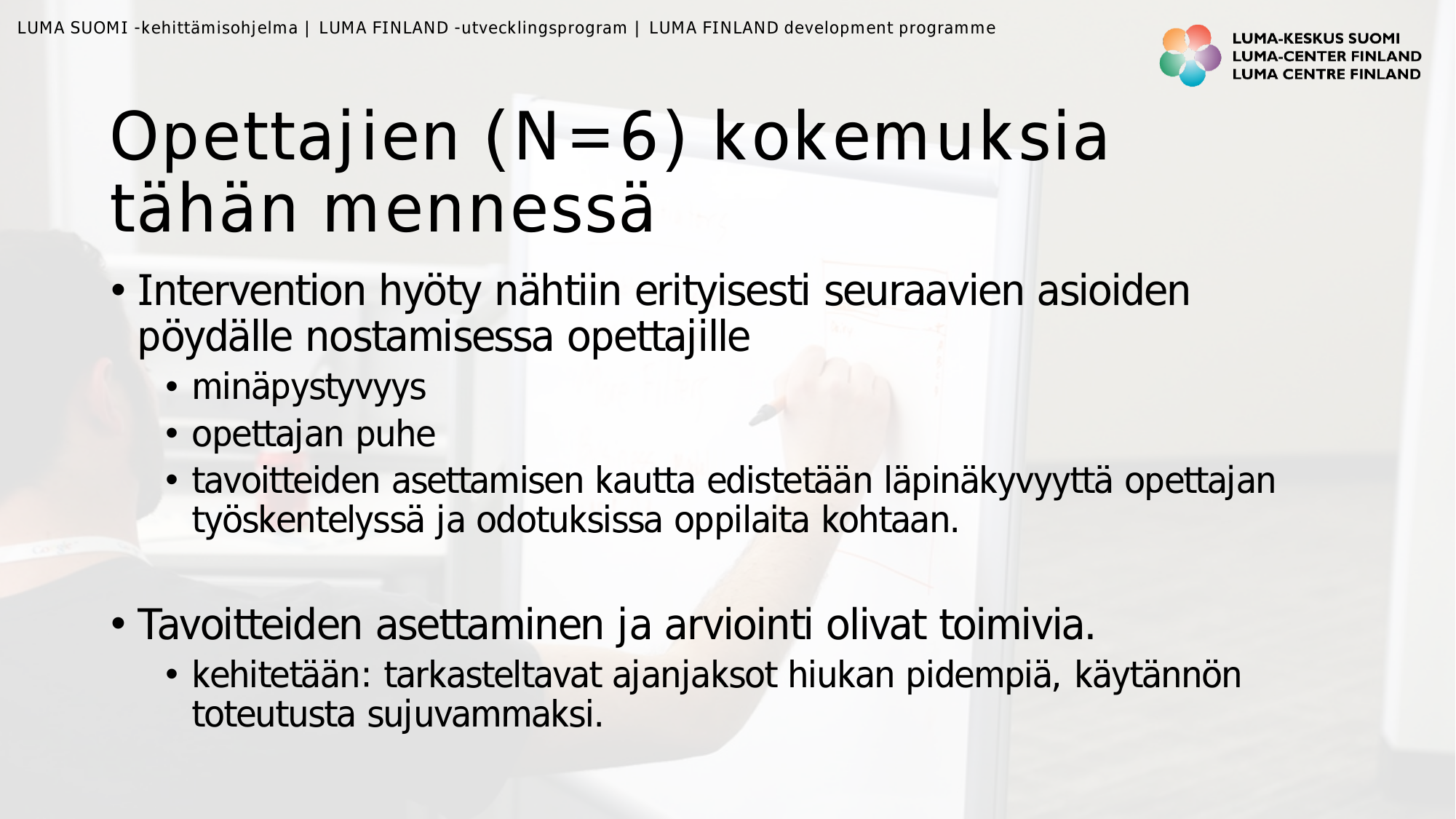

# Opettajien (N=6) kokemuksia tähän mennessä
Intervention hyöty nähtiin erityisesti seuraavien asioiden pöydälle nostamisessa opettajille
minäpystyvyys
opettajan puhe
tavoitteiden asettamisen kautta edistetään läpinäkyvyyttä opettajan työskentelyssä ja odotuksissa oppilaita kohtaan.

Tavoitteiden asettaminen ja arviointi olivat toimivia.
kehitetään: tarkasteltavat ajanjaksot hiukan pidempiä, käytännön toteutusta sujuvammaksi.